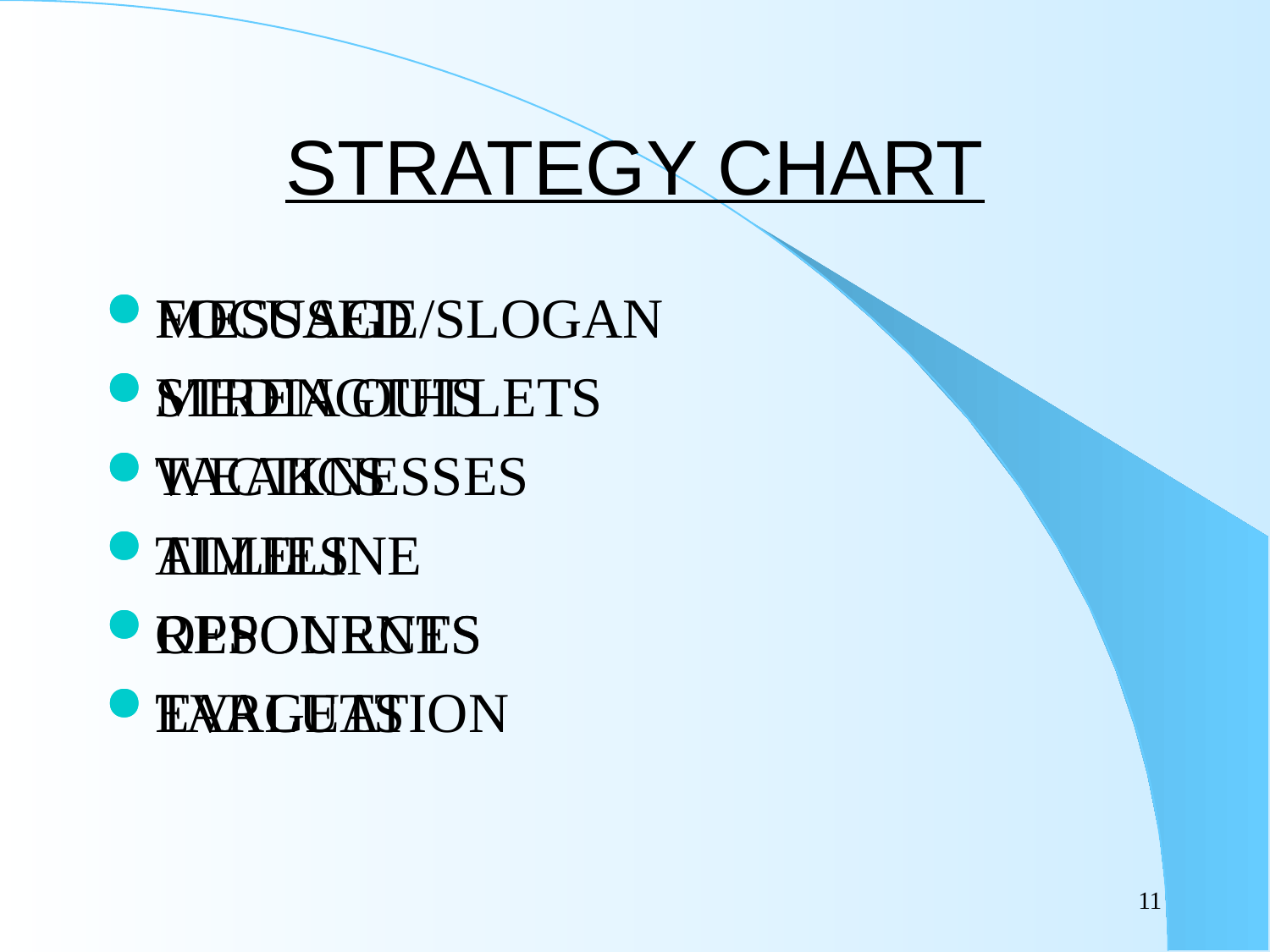

# STRATEGY CHART
FOCUSED
STRENGTHS
WEAKNESSES
ALLIES
OPPONENTS
TARGETS
MESSAGE/SLOGAN
MEDIA OUTLETS
TACTICS
TIMELINE
RESOURCES
EVALUATION
11